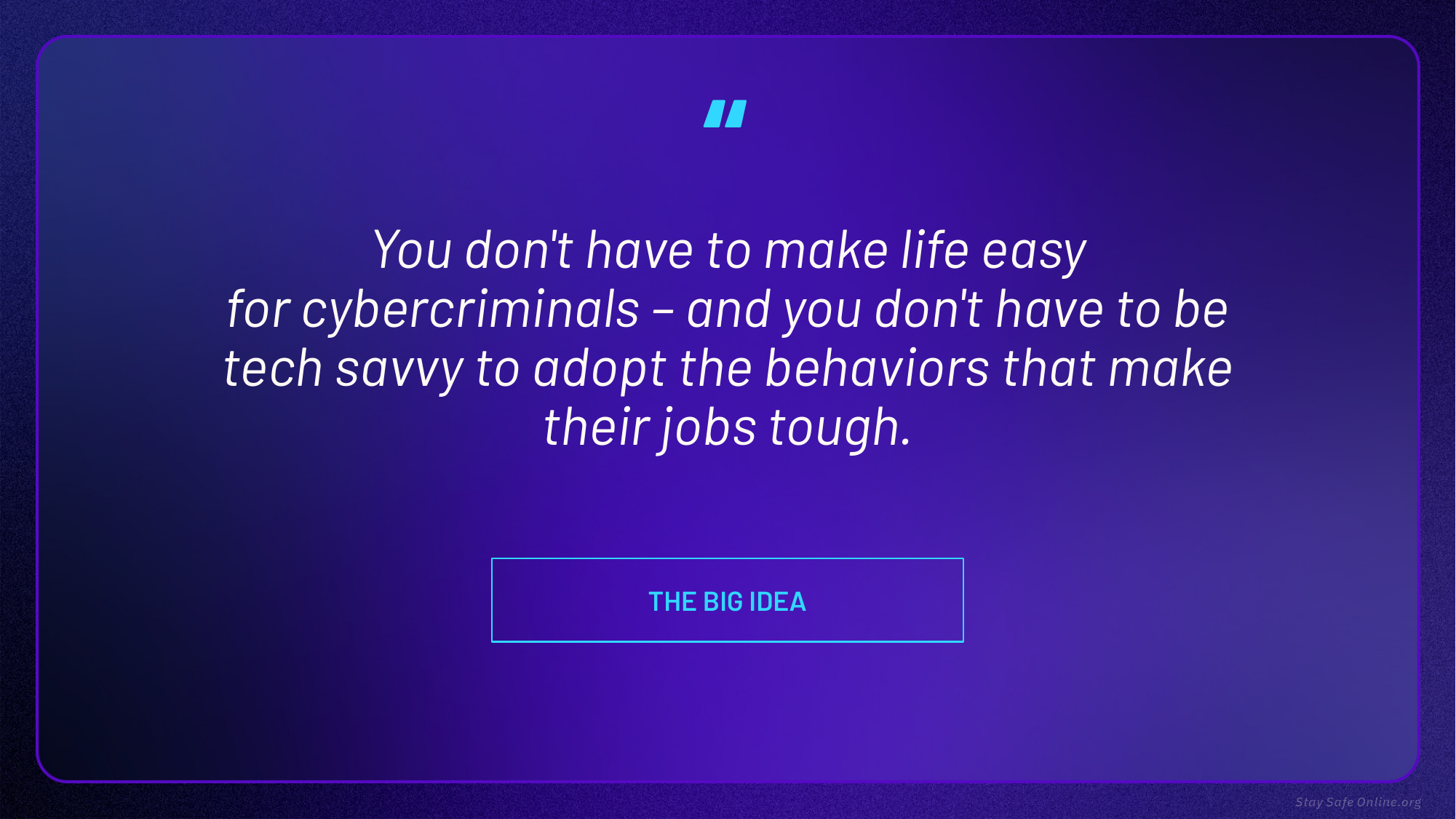

You don't have to make life easy for cybercriminals – and you don't have to be tech savvy to adopt the behaviors that make their jobs tough.
THE BIG IDEA